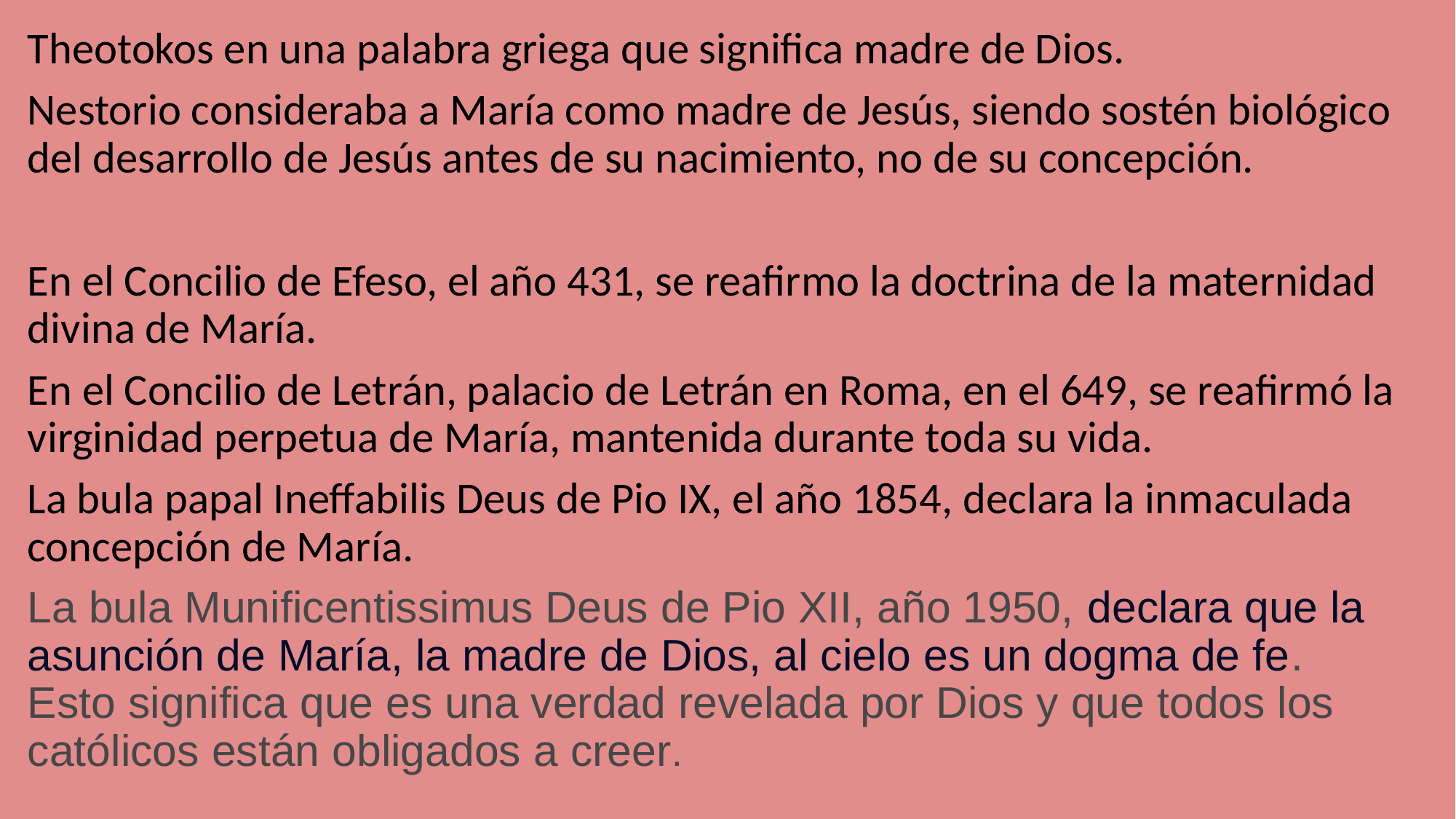

Theotokos en una palabra griega que significa madre de Dios.
Nestorio consideraba a María como madre de Jesús, siendo sostén biológico del desarrollo de Jesús antes de su nacimiento, no de su concepción.

En el Concilio de Efeso, el año 431, se reafirmo la doctrina de la maternidad divina de María.
En el Concilio de Letrán, palacio de Letrán en Roma, en el 649, se reafirmó la virginidad perpetua de María, mantenida durante toda su vida.
La bula papal Ineffabilis Deus de Pio IX, el año 1854, declara la inmaculada concepción de María.
La bula Munificentissimus Deus de Pio XII, año 1950, declara que la asunción de María, la madre de Dios, al cielo es un dogma de fe. Esto significa que es una verdad revelada por Dios y que todos los católicos están obligados a creer.